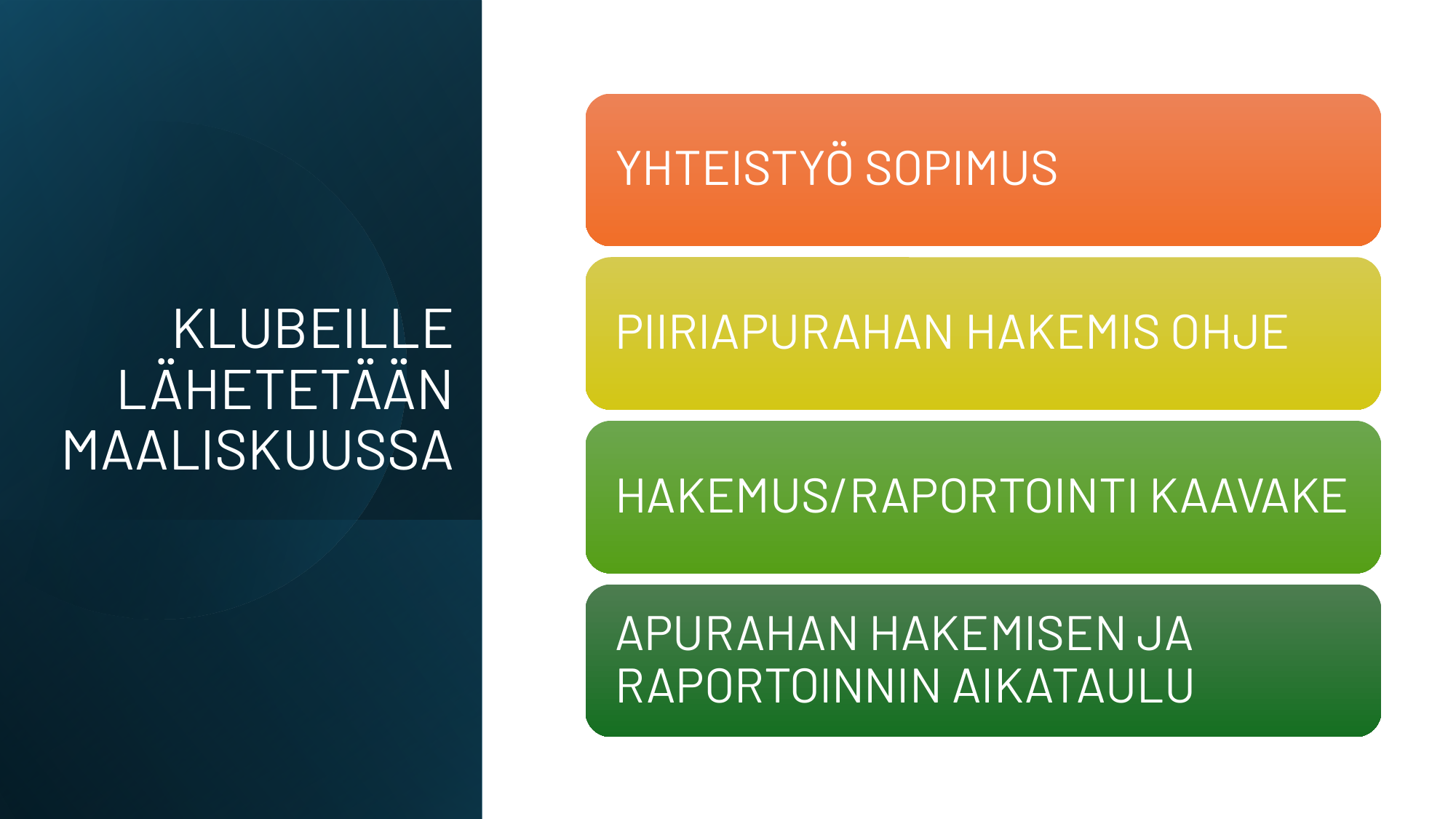

YHTEISTYÖ SOPIMUS
PIIRIAPURAHAN HAKEMIS OHJE
HAKEMUS/RAPORTOINTI KAAVAKE
APURAHAN HAKEMISEN JA RAPORTOINNIN AIKATAULU

# KLUBEILLE LÄHETETÄÄN MAALISKUUSSA